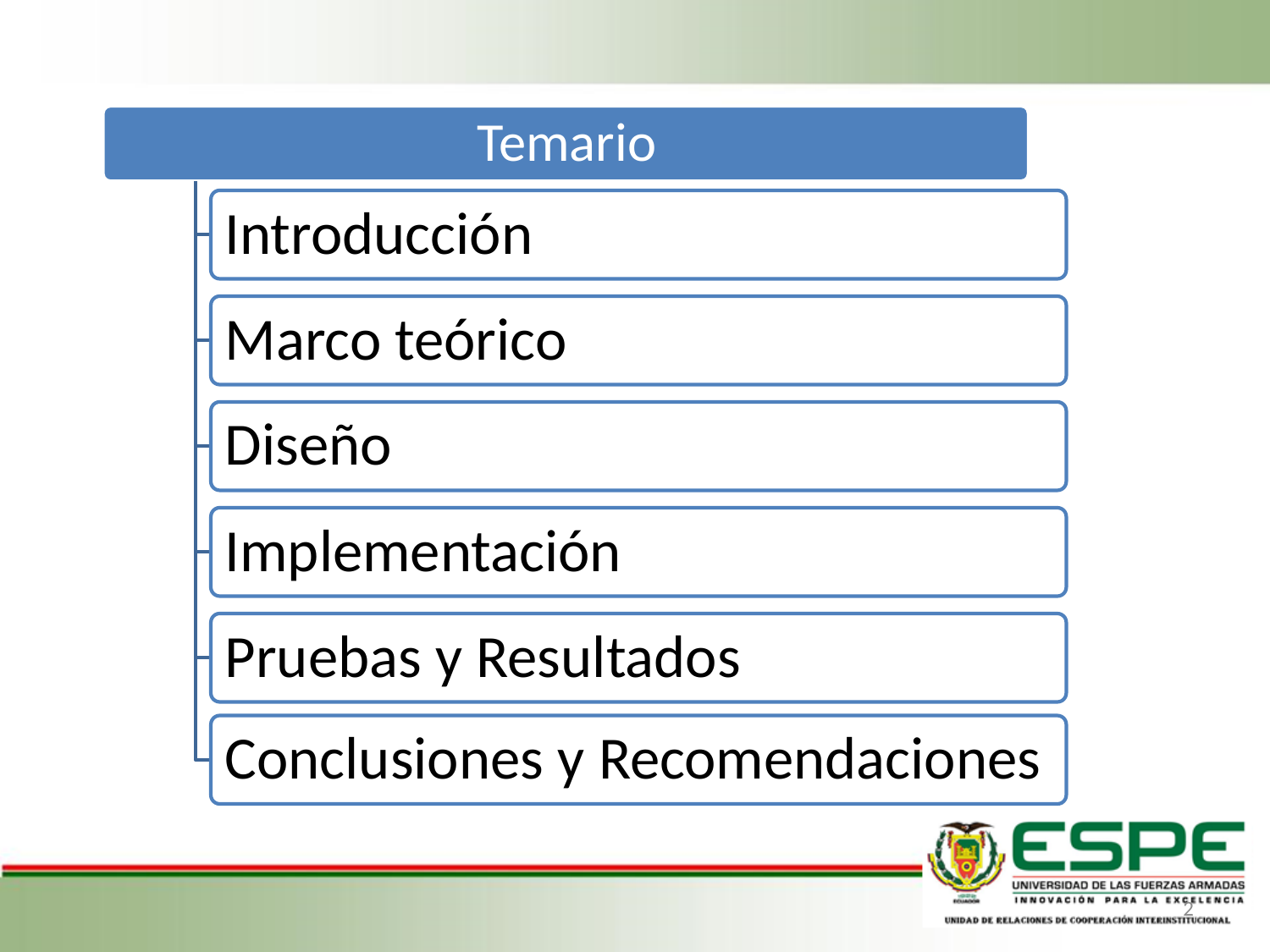

Temario
Introducción
Marco teórico
Diseño
Implementación
Pruebas y Resultados
Conclusiones y Recomendaciones
2